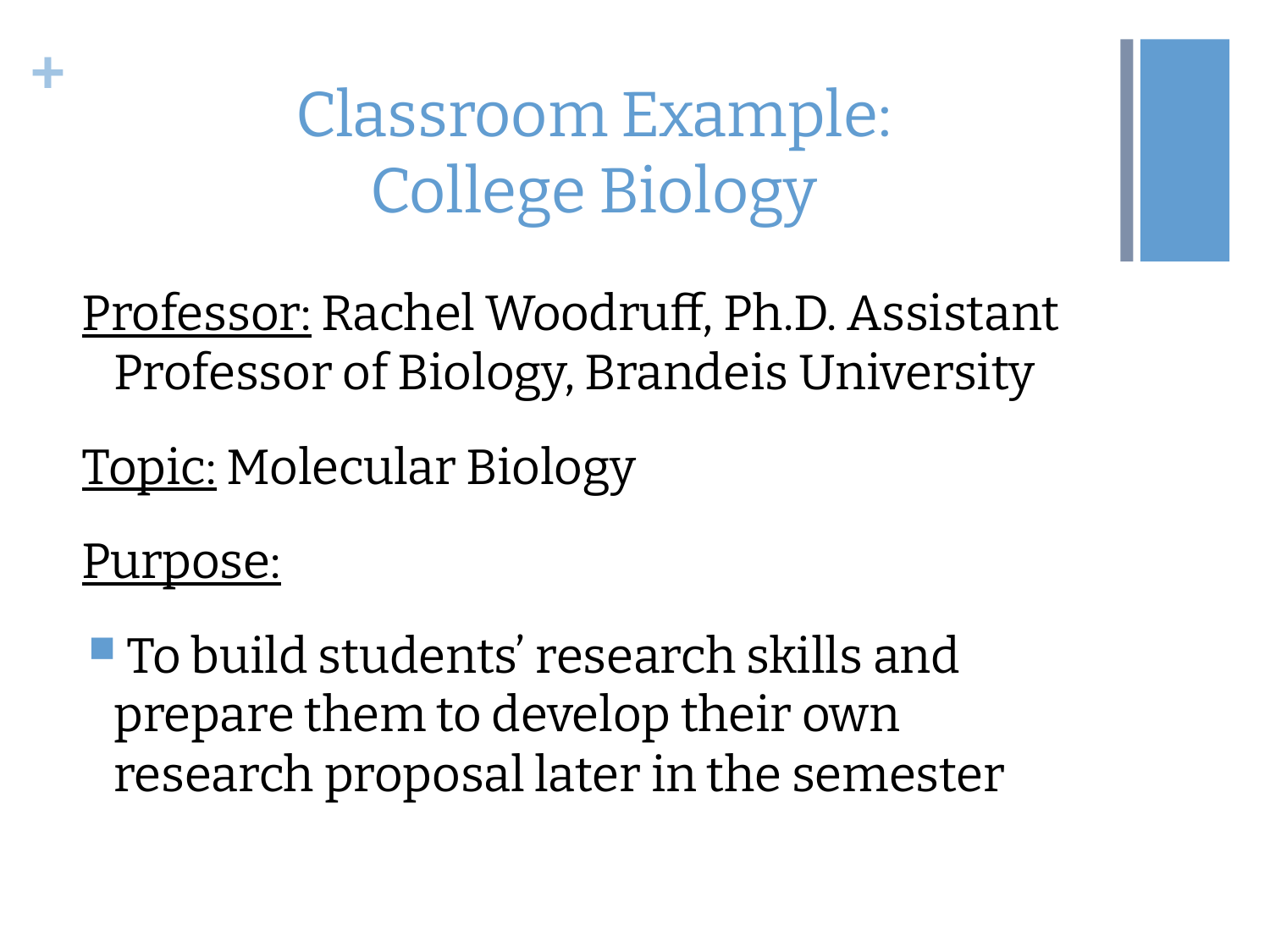

# Classroom Example: College Biology
Professor: Rachel Woodruff, Ph.D. Assistant Professor of Biology, Brandeis University
Topic: Molecular Biology
Purpose:
 To build students’ research skills and prepare them to develop their own research proposal later in the semester